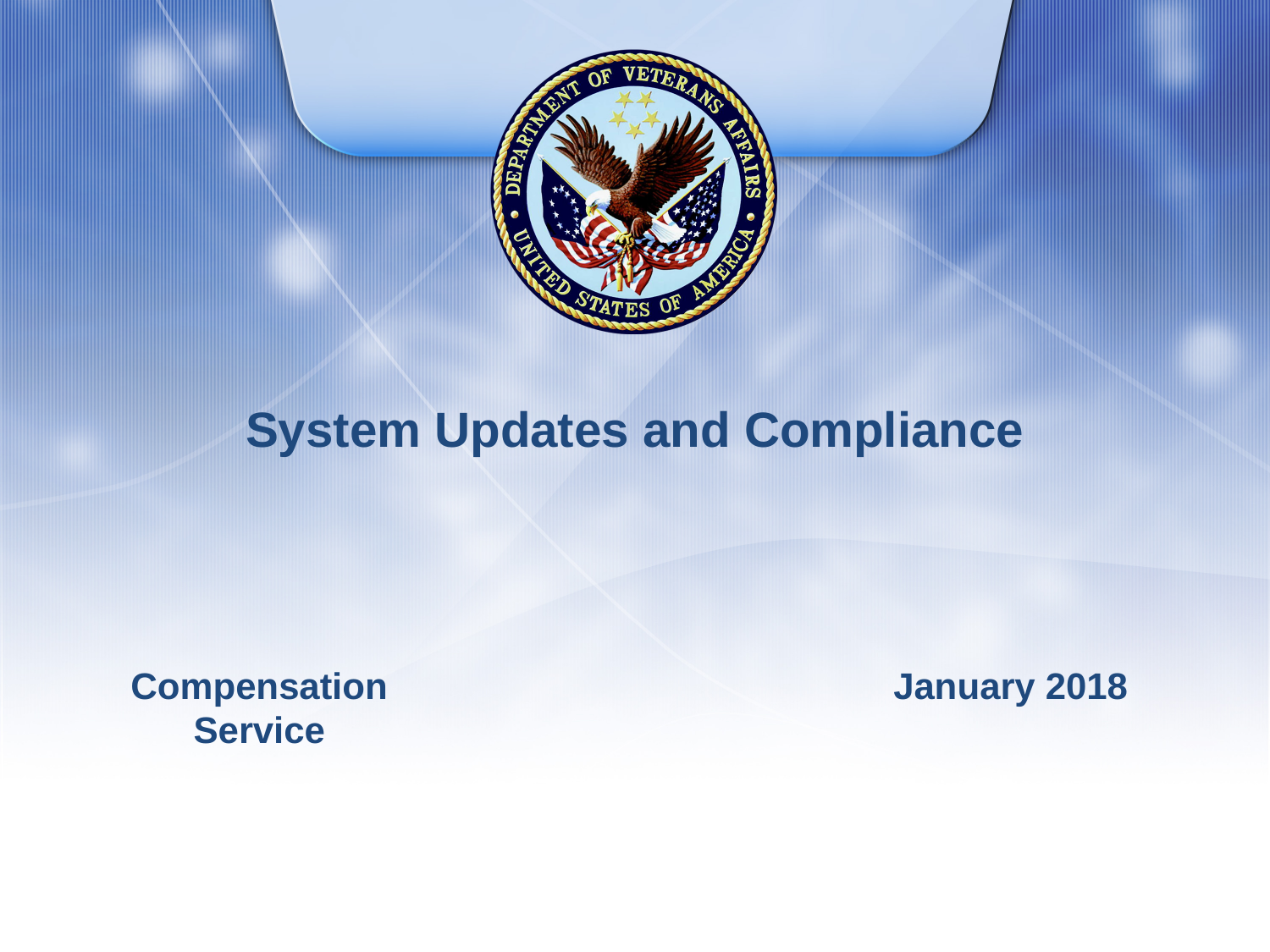

# System Updates and Compliance
Compensation Service
January 2018